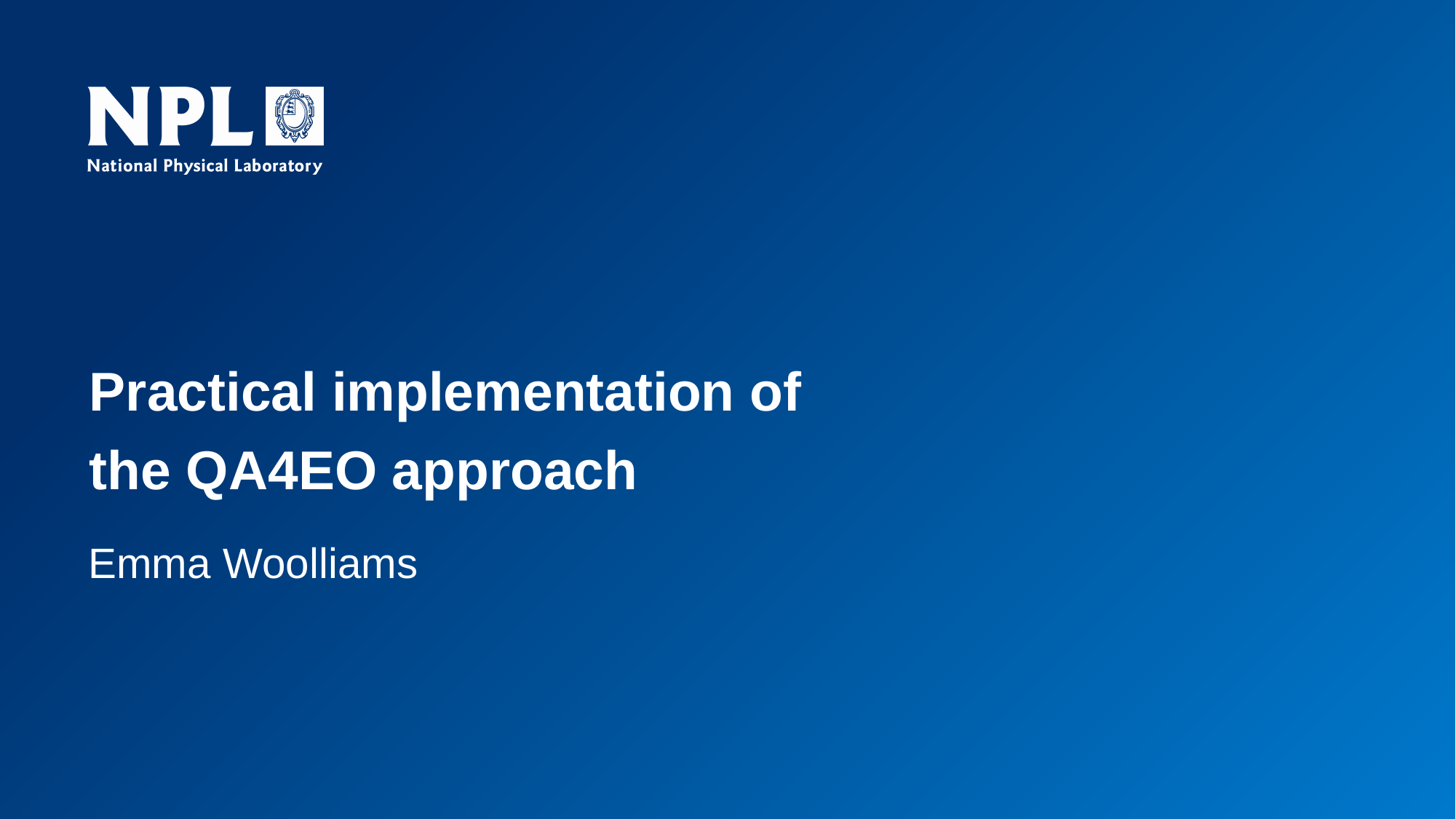

# Practical implementation of the QA4EO approach
Emma Woolliams